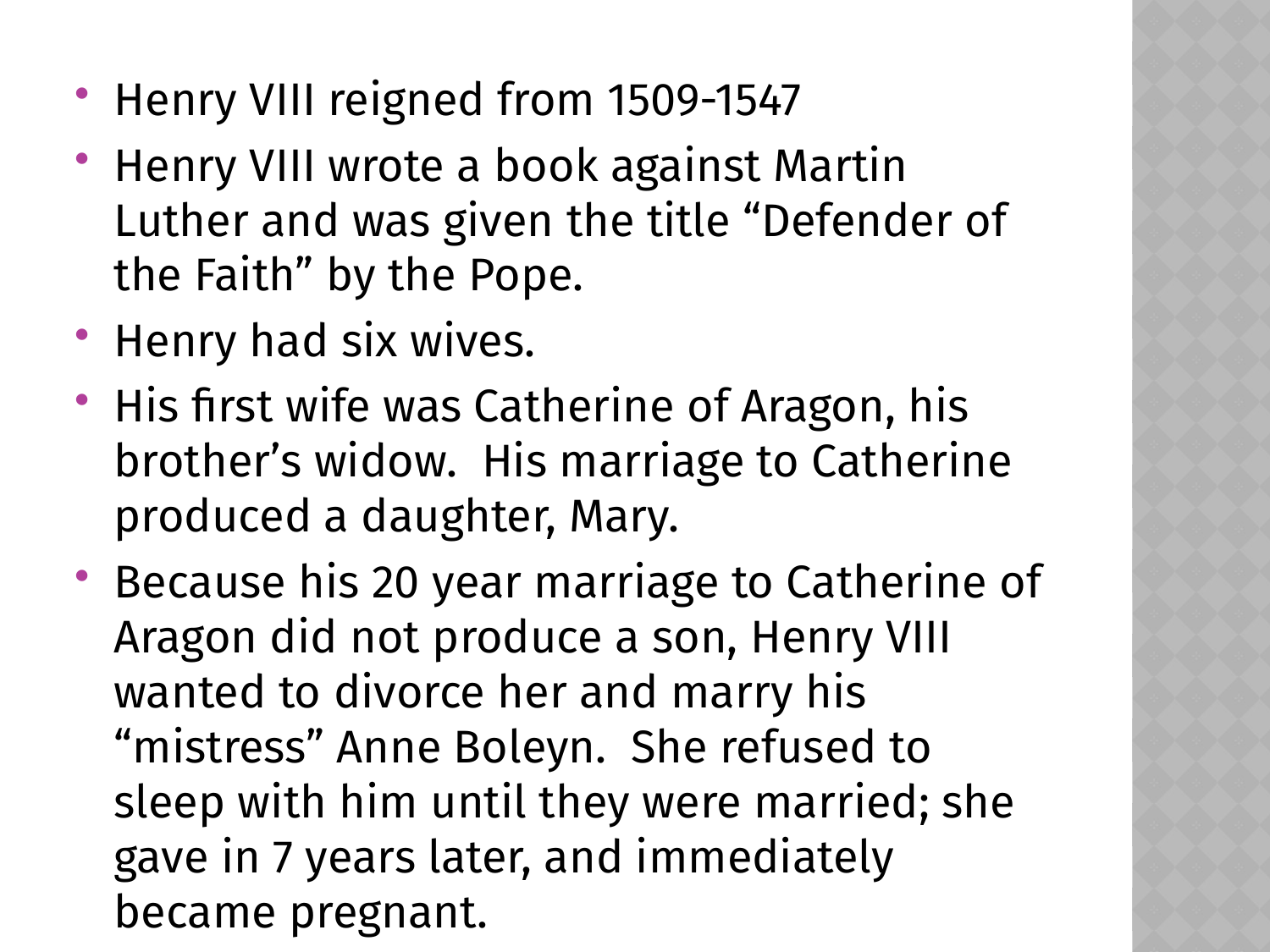

Henry VIII reigned from 1509-1547
Henry VIII wrote a book against Martin Luther and was given the title “Defender of the Faith” by the Pope.
Henry had six wives.
His first wife was Catherine of Aragon, his brother’s widow.  His marriage to Catherine produced a daughter, Mary.
Because his 20 year marriage to Catherine of Aragon did not produce a son, Henry VIII wanted to divorce her and marry his “mistress” Anne Boleyn.  She refused to sleep with him until they were married; she gave in 7 years later, and immediately became pregnant.